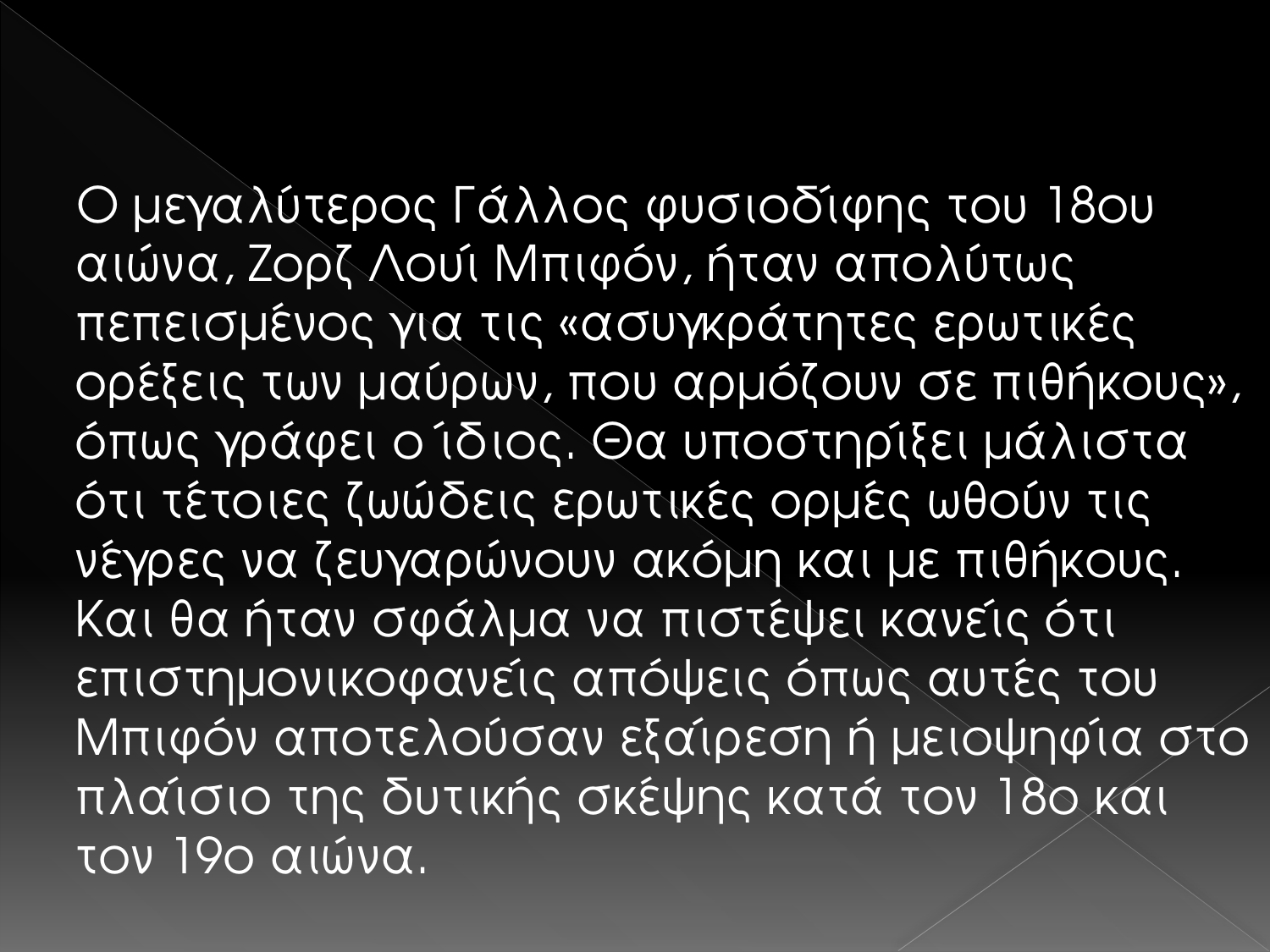

#

    O μεγαλύτερος Γάλλος φυσιοδίφης του 18ου αιώνα, Ζορζ Λουί Μπιφόν, ήταν απολύτως πεπεισμένος για τις «ασυγκράτητες ερωτικές ορέξεις των μαύρων, που αρμόζουν σε πιθήκους», όπως γράφει ο ίδιος. Θα υποστηρίξει μάλιστα ότι τέτοιες ζωώδεις ερωτικές ορμές ωθούν τις νέγρες να ζευγαρώνουν ακόμη και με πιθήκους. Και θα ήταν σφάλμα να πιστέψει κανείς ότι επιστημονικοφανείς απόψεις όπως αυτές του Μπιφόν αποτελούσαν εξαίρεση ή μειοψηφία στο πλαίσιο της δυτικής σκέψης κατά τον 18ο και τον 19ο αιώνα.